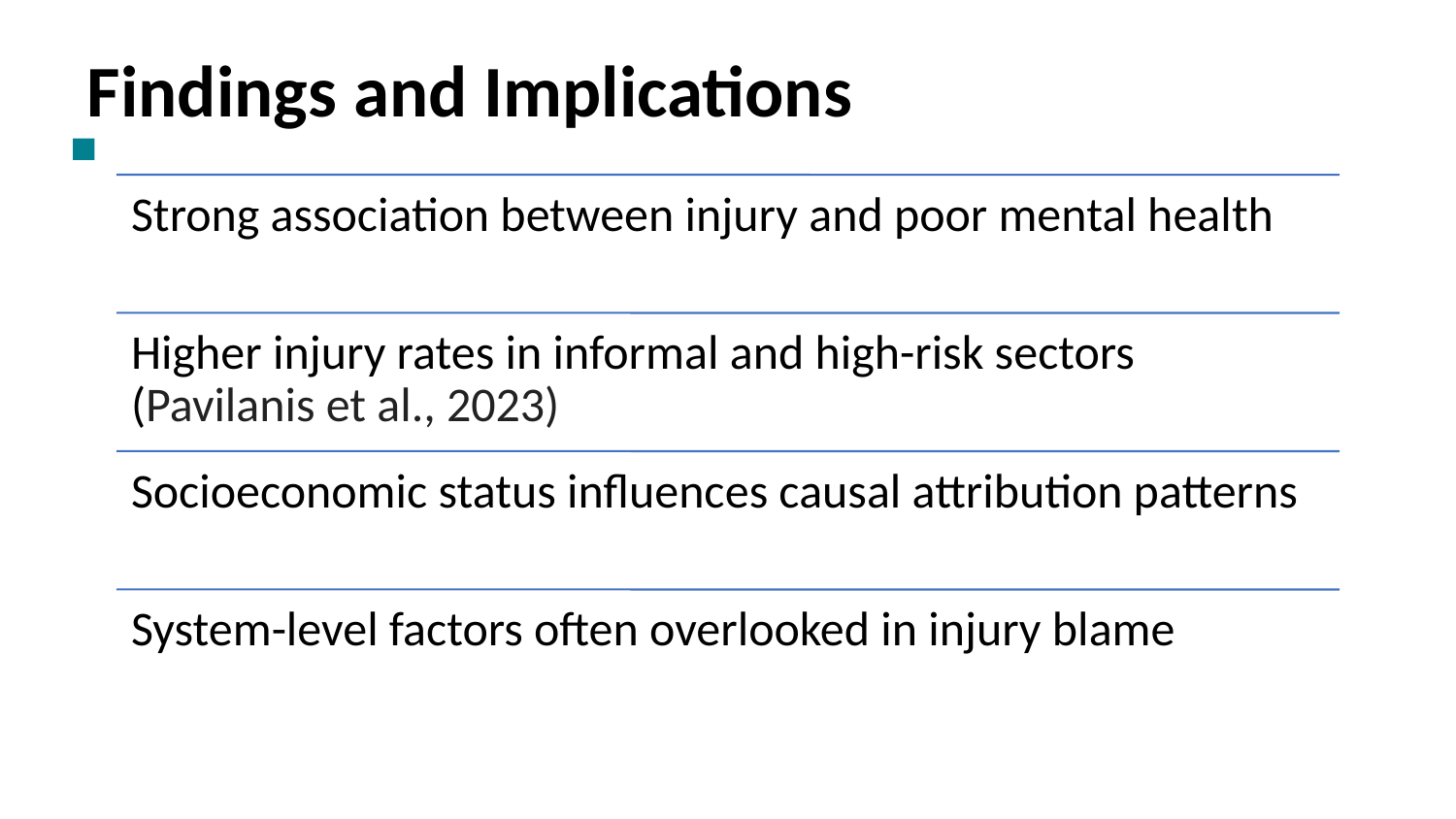

Findings and Implications

Strong association between injury and poor mental health
Higher injury rates in informal and high-risk sectors (Pavilanis et al., 2023)
Socioeconomic status influences causal attribution patterns
System-level factors often overlooked in injury blame